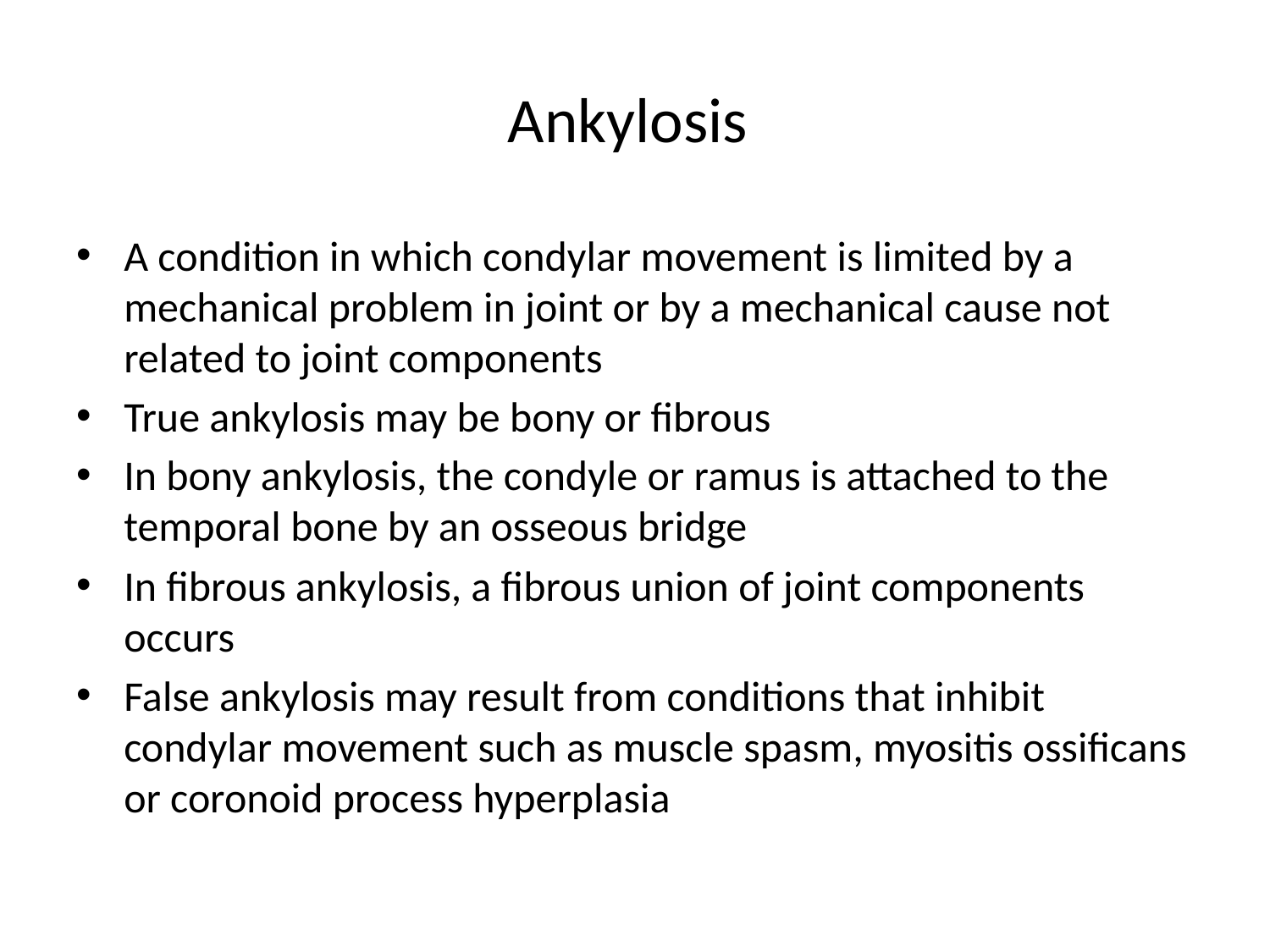

# Ankylosis
A condition in which condylar movement is limited by a mechanical problem in joint or by a mechanical cause not related to joint components
True ankylosis may be bony or fibrous
In bony ankylosis, the condyle or ramus is attached to the temporal bone by an osseous bridge
In fibrous ankylosis, a fibrous union of joint components occurs
False ankylosis may result from conditions that inhibit condylar movement such as muscle spasm, myositis ossificans or coronoid process hyperplasia